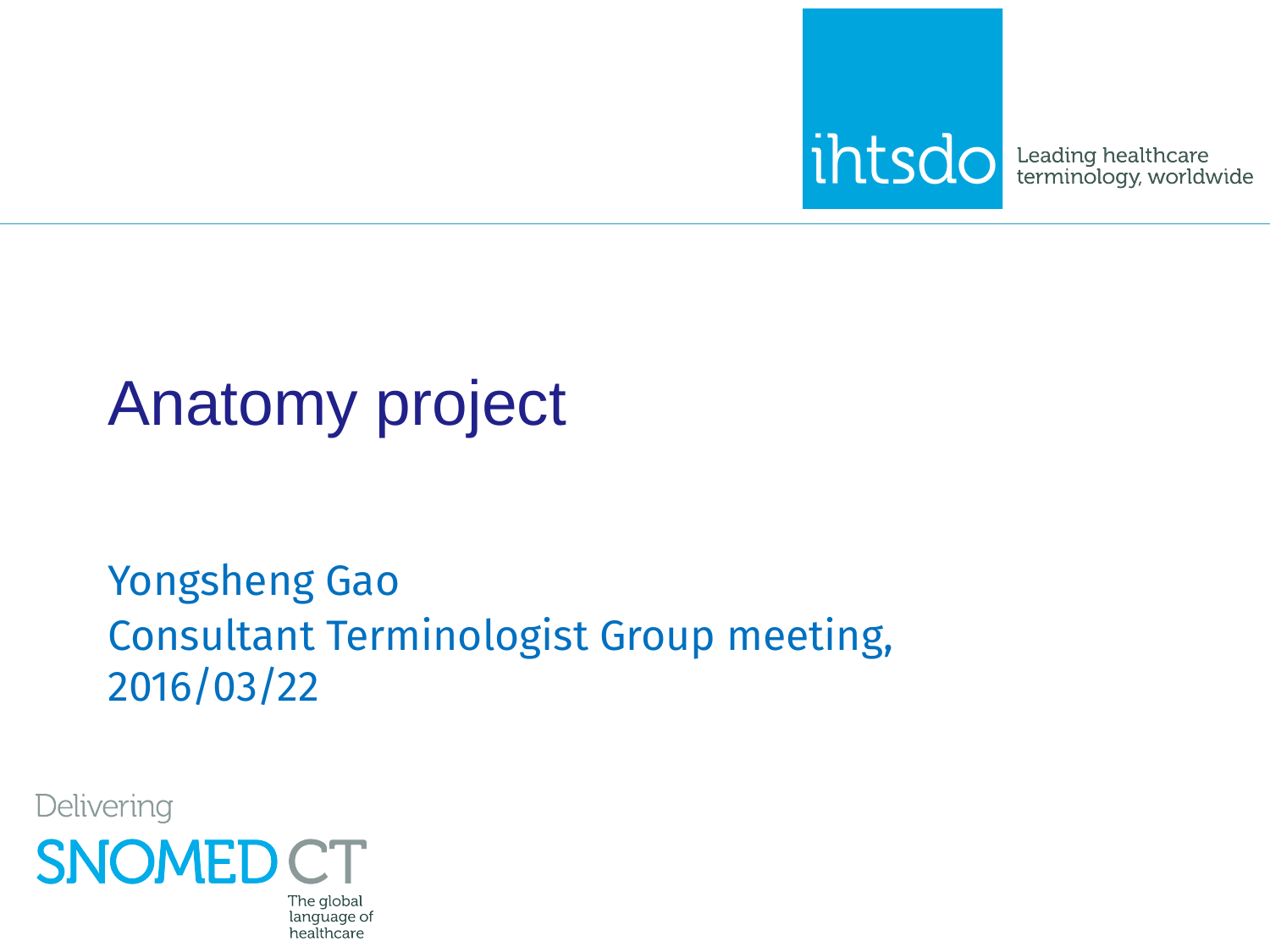

# Anatomy project
Yongsheng Gao
Consultant Terminologist Group meeting, 2016/03/22